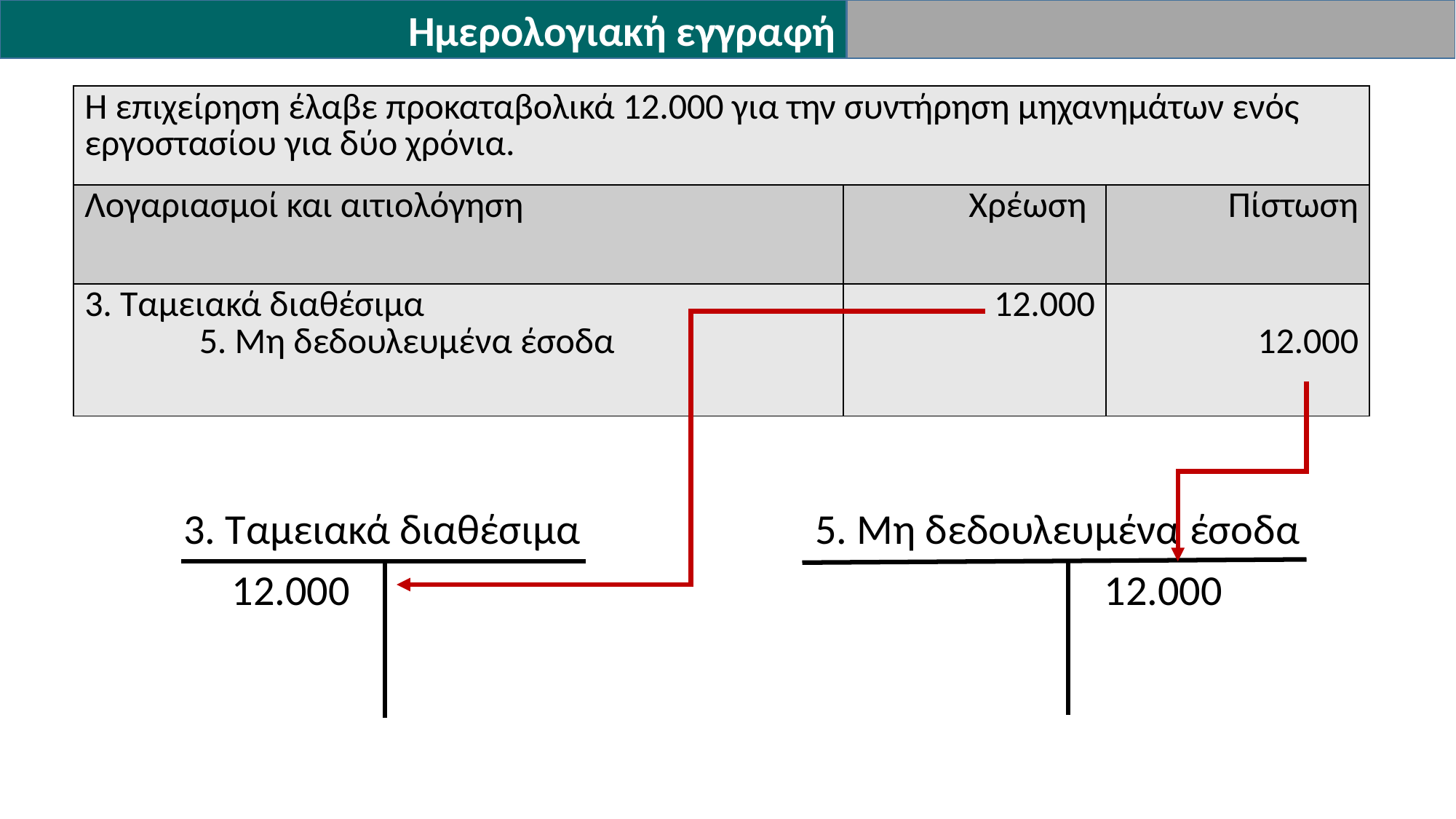

Ημερολογιακή εγγραφή

| Η επιχείρηση έλαβε προκαταβολικά 12.000 για την συντήρηση μηχανημάτων ενός εργοστασίου για δύο χρόνια. |  |  |
| --- | --- | --- |
| Λογαριασμοί και αιτιολόγηση | Χρέωση | Πίστωση |
| 3. Ταμειακά διαθέσιμα 5. Μη δεδουλευμένα έσοδα | 12.000 | 12.000 |

         3. Ταμειακά διαθέσιμα
              12.000

       5. Μη δεδουλευμένα έσοδα
                                     12.000